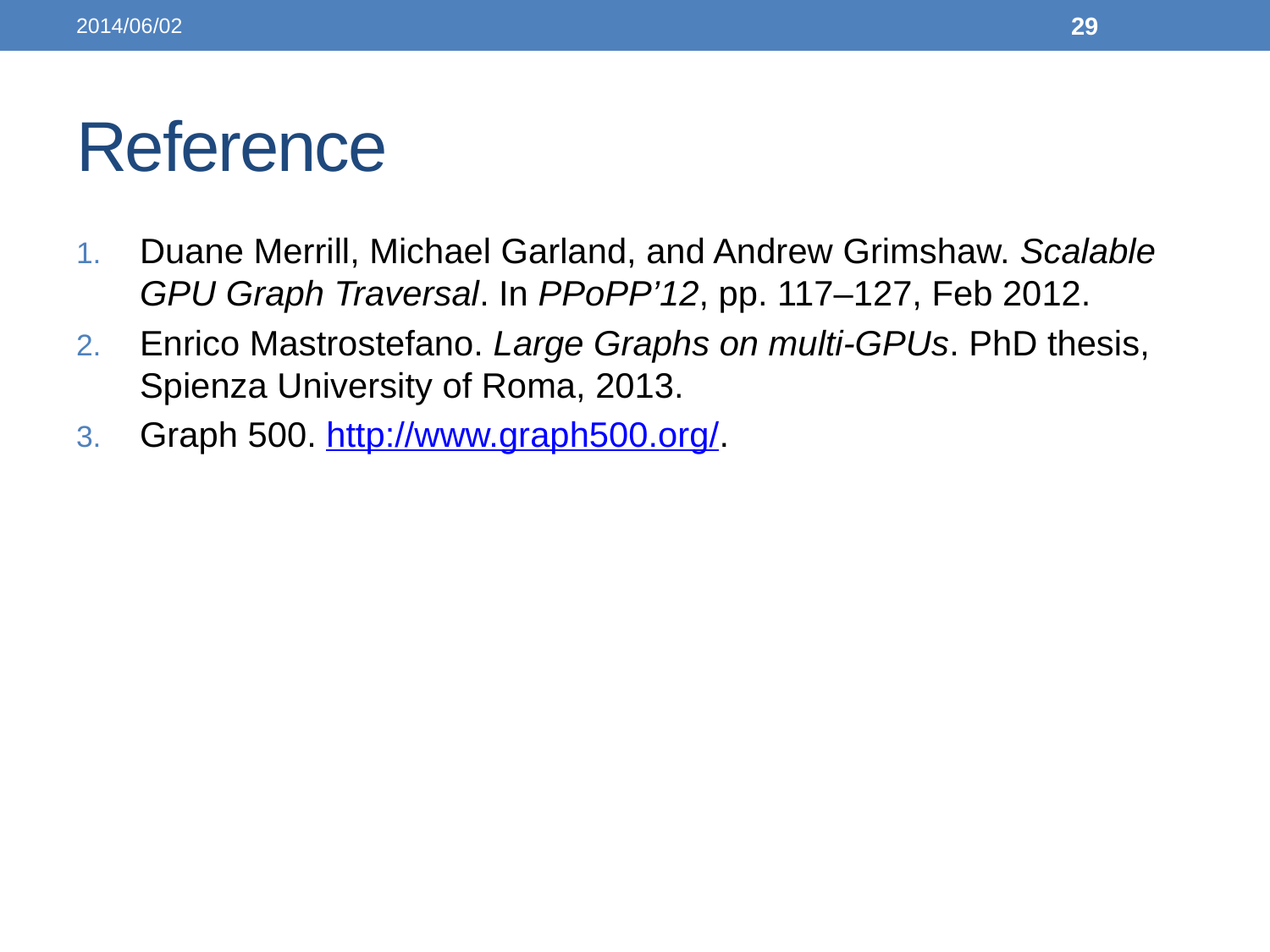

2014/06/02
29
# Reference
Duane Merrill, Michael Garland, and Andrew Grimshaw. Scalable GPU Graph Traversal. In PPoPP’12, pp. 117–127, Feb 2012.
Enrico Mastrostefano. Large Graphs on multi-GPUs. PhD thesis, Spienza University of Roma, 2013.
Graph 500. http://www.graph500.org/.